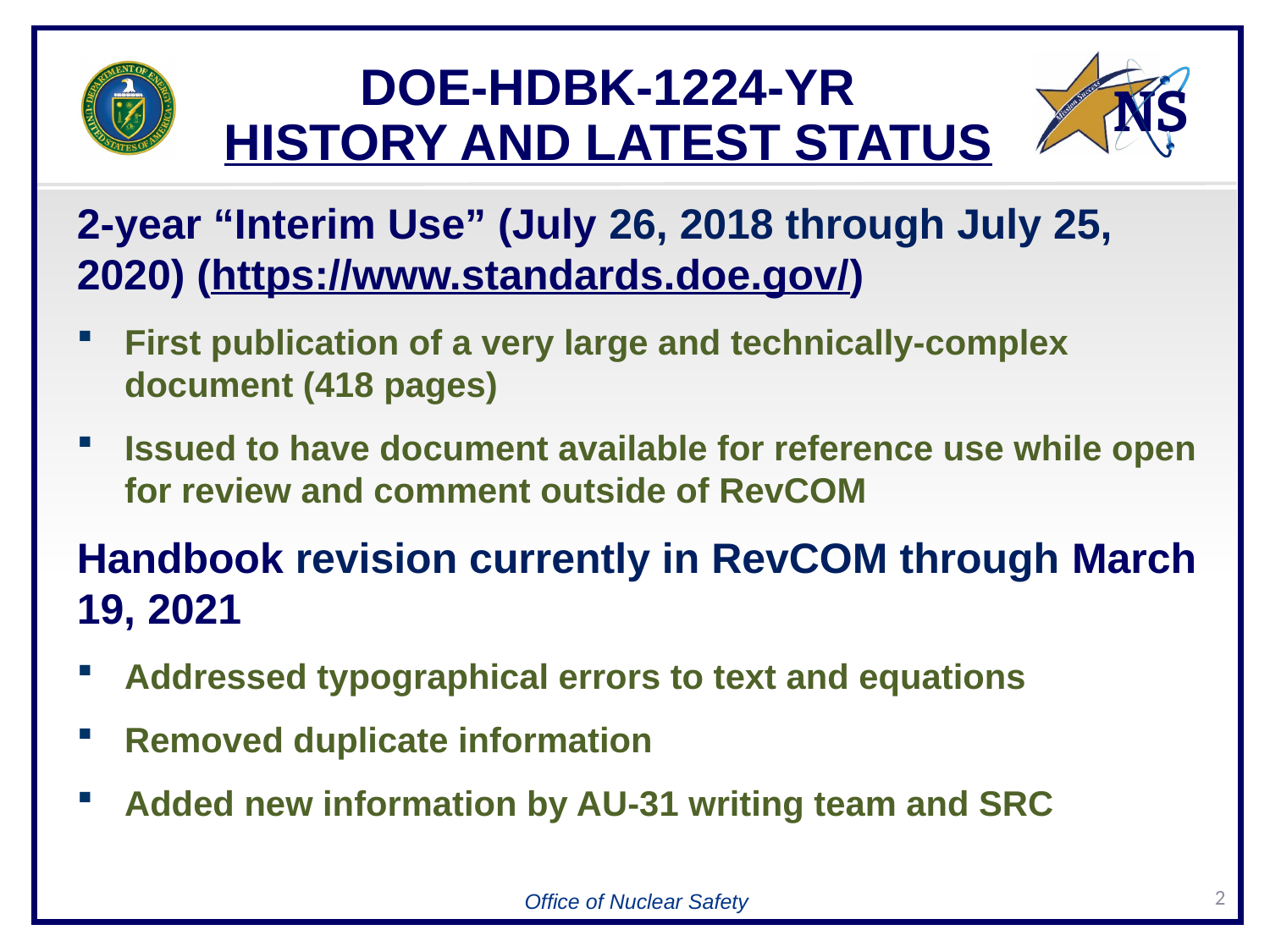

DOE-HDBK-1224-YR
HISTORY AND LATEST STATUS
2-year “Interim Use” (July 26, 2018 through July 25, 2020) (https://www.standards.doe.gov/)
First publication of a very large and technically-complex document (418 pages)
Issued to have document available for reference use while open for review and comment outside of RevCOM
Handbook revision currently in RevCOM through March 19, 2021
Addressed typographical errors to text and equations
Removed duplicate information
Added new information by AU-31 writing team and SRC

2